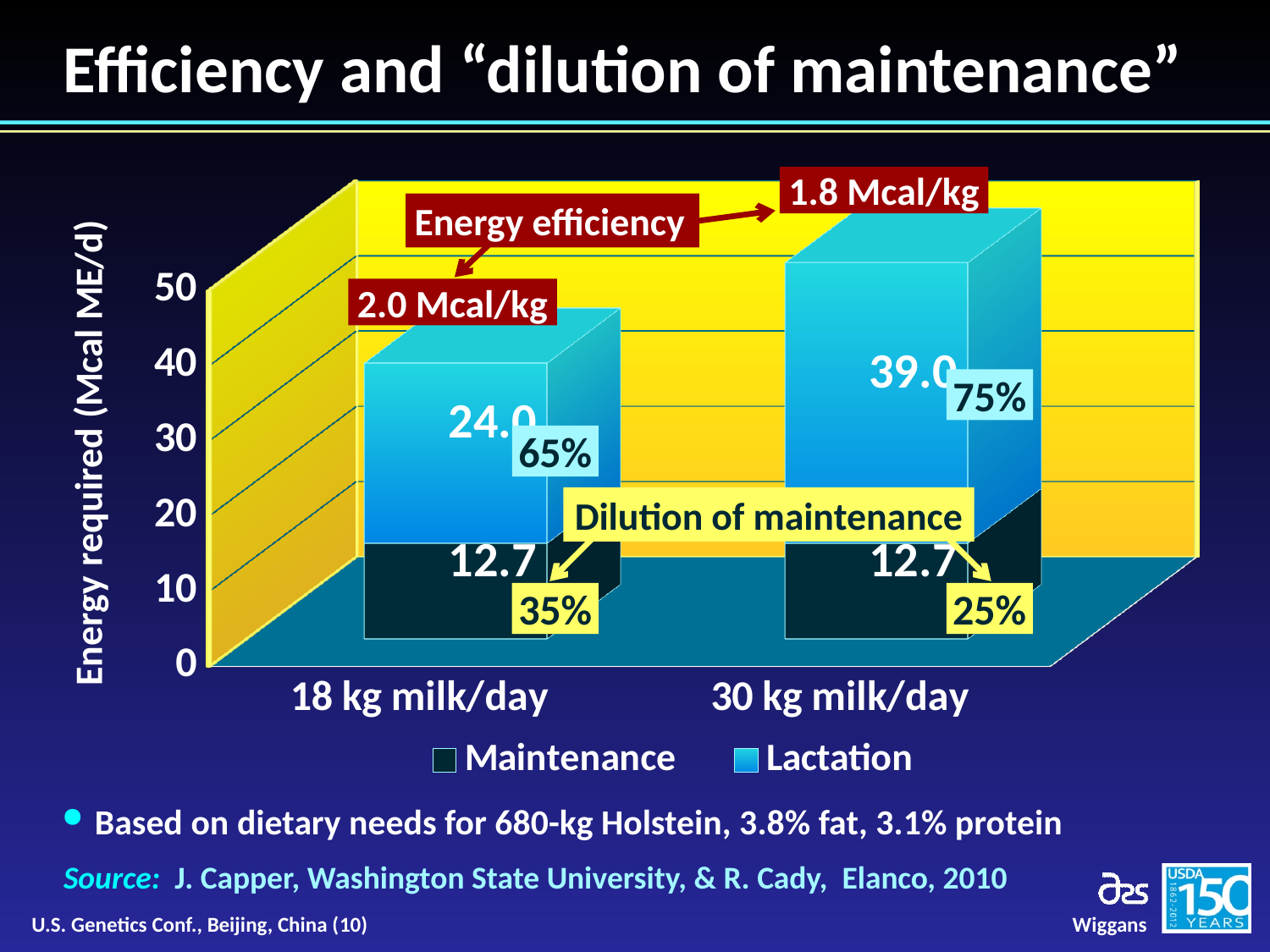

# Efficiency and “dilution of maintenance”

[unsupported chart]

1.8 Mcal/kg
Energy efficiency
2.0 Mcal/kg
75%
25%
65%
35%
Dilution of maintenance
Based on dietary needs for 680-kg Holstein, 3.8% fat, 3.1% protein
Source:  J. Capper, Washington State University, & R. Cady,  Elanco, 2010